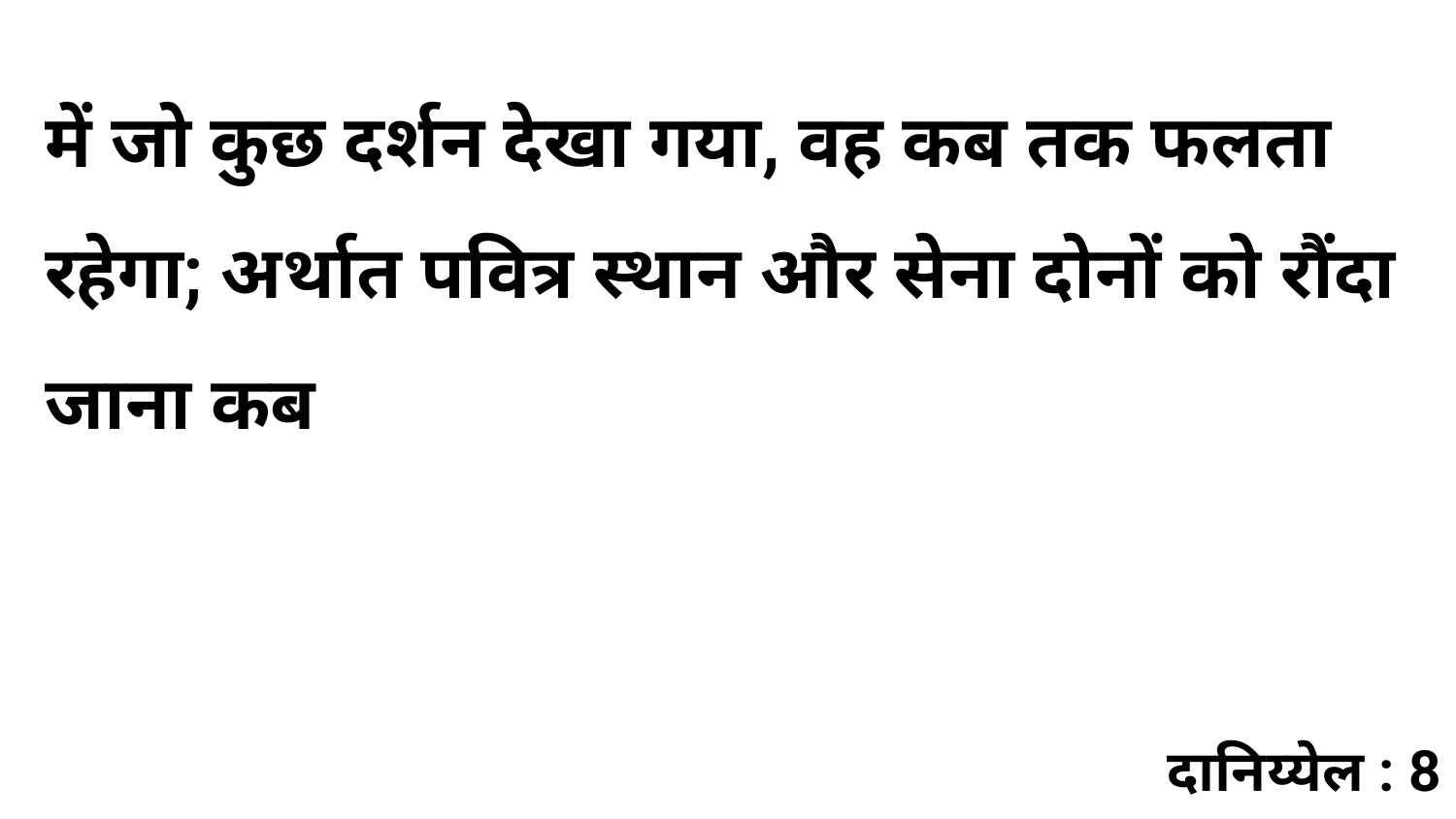

में जो कुछ दर्शन देखा गया, वह कब तक फलता रहेगा; अर्थात पवित्र स्थान और सेना दोनों को रौंदा जाना कब
दानिय्येल : 8